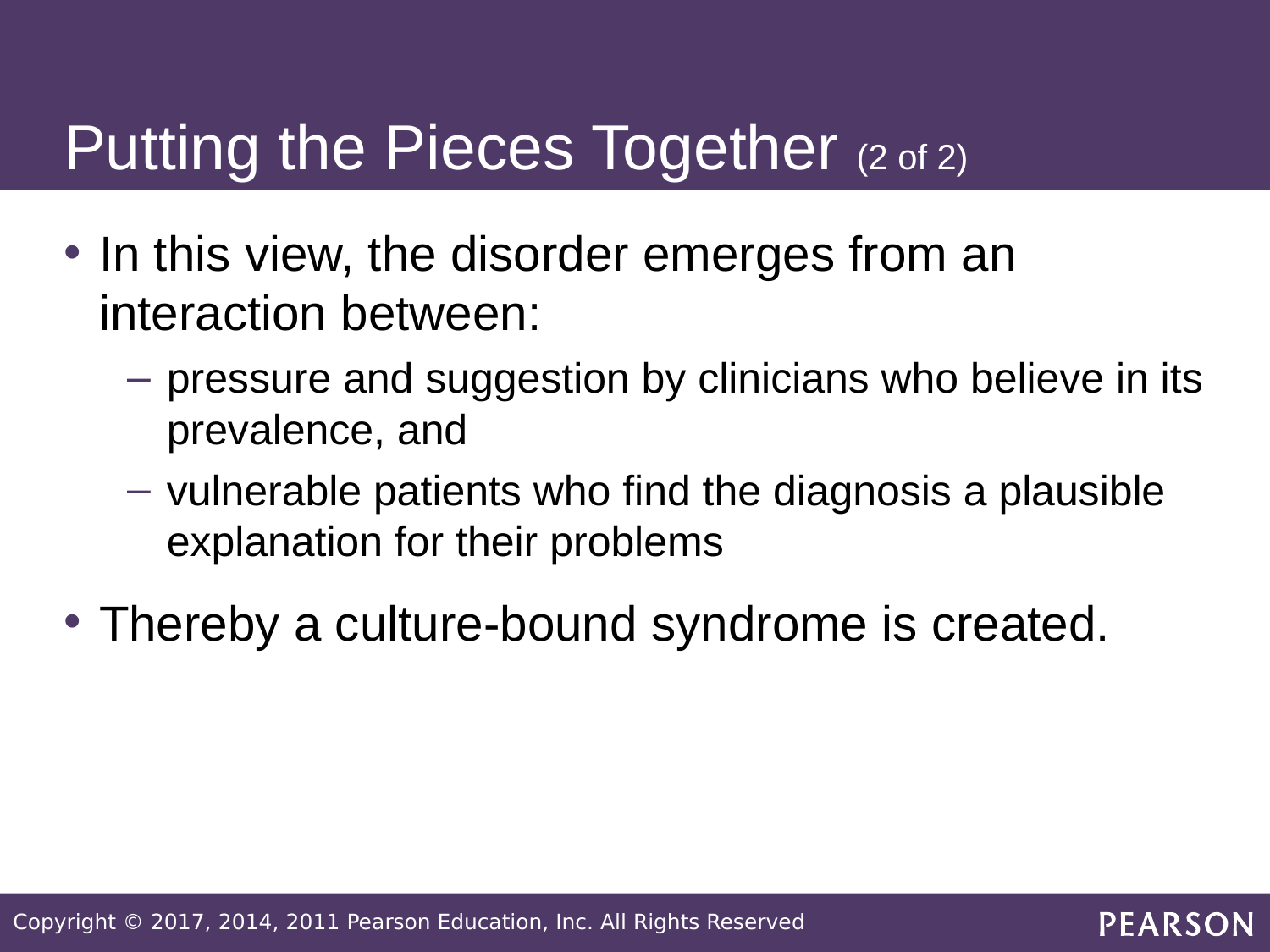

# Putting the Pieces Together (2 of 2)
In this view, the disorder emerges from an interaction between:
pressure and suggestion by clinicians who believe in its prevalence, and
vulnerable patients who find the diagnosis a plausible explanation for their problems
Thereby a culture-bound syndrome is created.